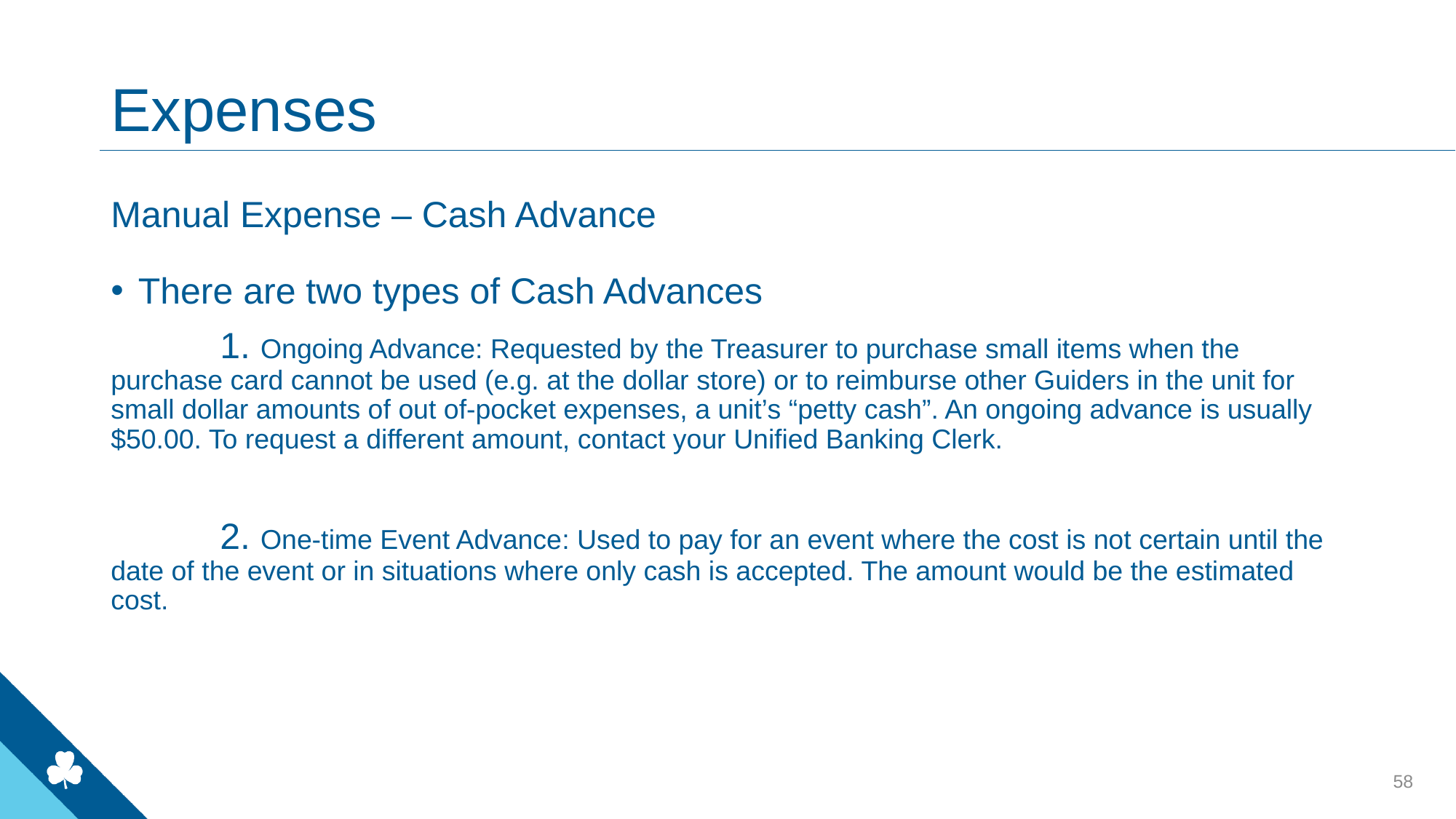

# Expenses
Manual Expense – Cash Advance
There are two types of Cash Advances
	1. Ongoing Advance: Requested by the Treasurer to purchase small items when the purchase card cannot be used (e.g. at the dollar store) or to reimburse other Guiders in the unit for small dollar amounts of out of-pocket expenses, a unit’s “petty cash”. An ongoing advance is usually $50.00. To request a different amount, contact your Unified Banking Clerk.

	2. One-time Event Advance: Used to pay for an event where the cost is not certain until the date of the event or in situations where only cash is accepted. The amount would be the estimated cost.
58